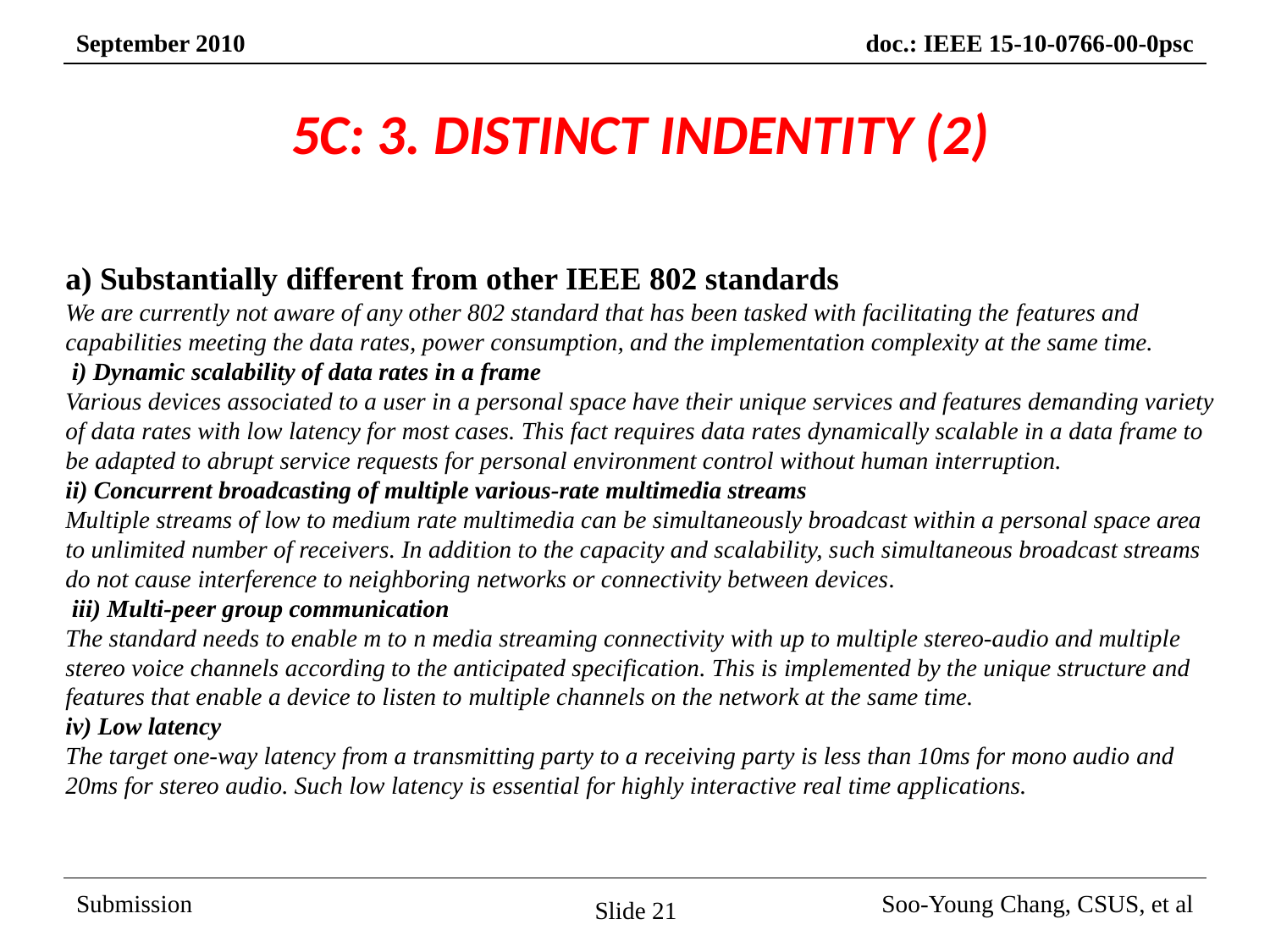

# 5C: 3. DISTINCT INDENTITY (2)

 Substantially different from other IEEE 802 standards
We are currently not aware of any other 802 standard that has been tasked with facilitating the features and capabilities meeting the data rates, power consumption, and the implementation complexity at the same time.
 i) Dynamic scalability of data rates in a frame
Various devices associated to a user in a personal space have their unique services and features demanding variety of data rates with low latency for most cases. This fact requires data rates dynamically scalable in a data frame to be adapted to abrupt service requests for personal environment control without human interruption.
ii) Concurrent broadcasting of multiple various-rate multimedia streams
Multiple streams of low to medium rate multimedia can be simultaneously broadcast within a personal space area to unlimited number of receivers. In addition to the capacity and scalability, such simultaneous broadcast streams do not cause interference to neighboring networks or connectivity between devices.
 iii) Multi-peer group communication
The standard needs to enable m to n media streaming connectivity with up to multiple stereo-audio and multiple stereo voice channels according to the anticipated specification. This is implemented by the unique structure and features that enable a device to listen to multiple channels on the network at the same time.
iv) Low latency
The target one-way latency from a transmitting party to a receiving party is less than 10ms for mono audio and 20ms for stereo audio. Such low latency is essential for highly interactive real time applications.
Slide 21